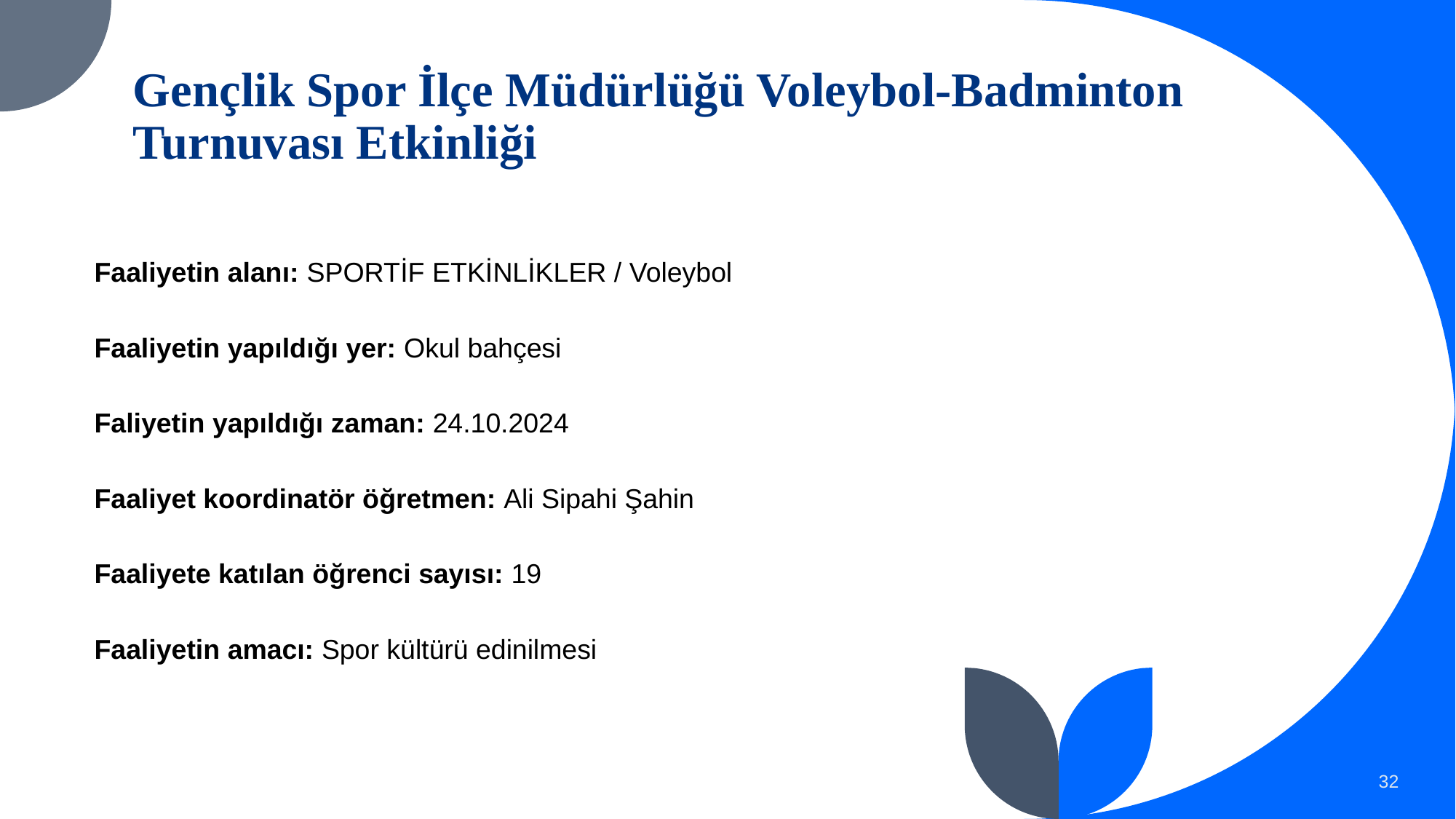

Faaliyetin alanı: SPORTİF ETKİNLİKLER / Voleybol
Faaliyetin yapıldığı yer: Okul bahçesi
Faliyetin yapıldığı zaman: 24.10.2024
Faaliyet koordinatör öğretmen: Ali Sipahi Şahin
Faaliyete katılan öğrenci sayısı: 19
Faaliyetin amacı: Spor kültürü edinilmesi
# Gençlik Spor İlçe Müdürlüğü Voleybol-Badminton Turnuvası Etkinliği
32